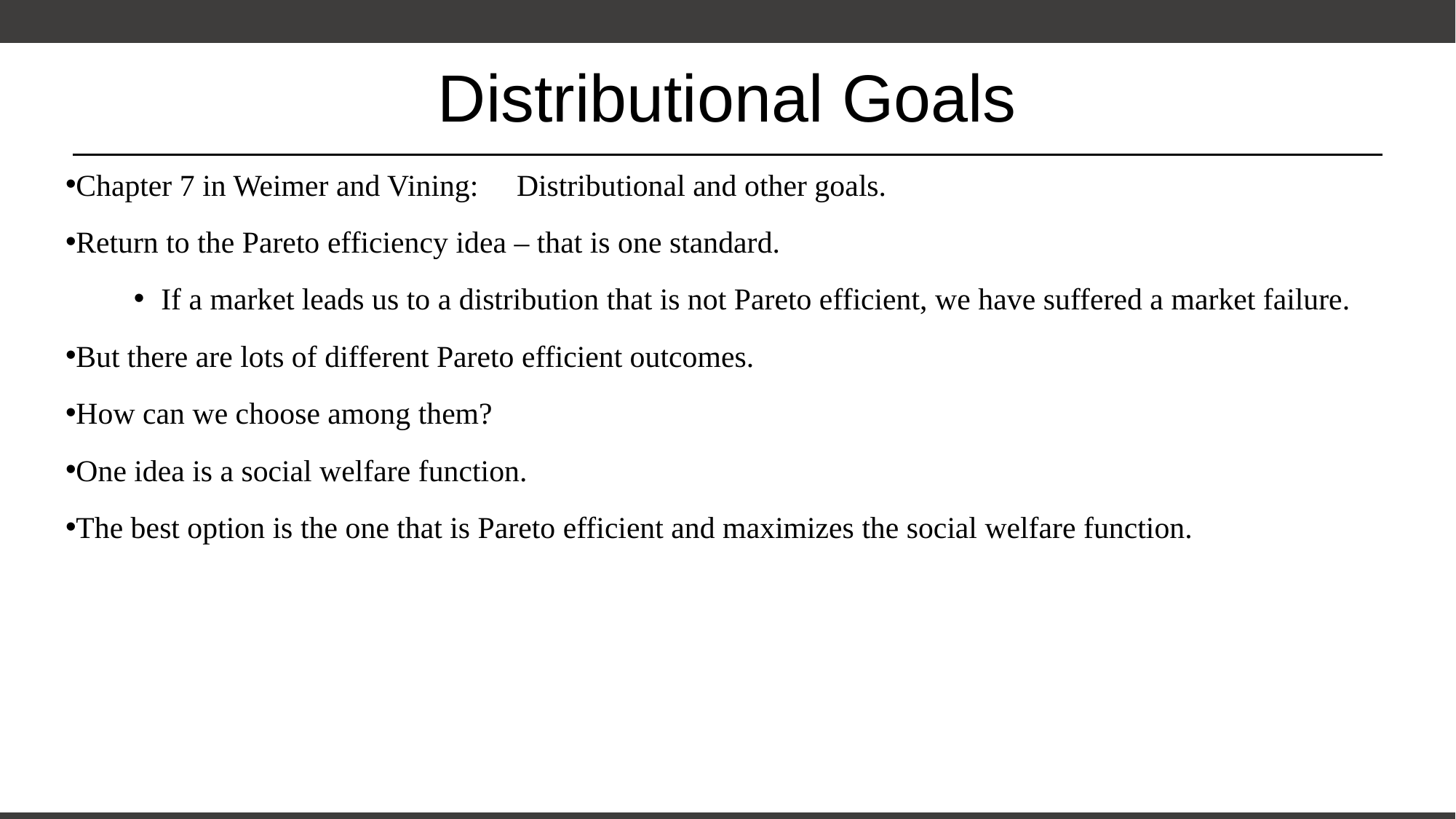

# Distributional Goals
Chapter 7 in Weimer and Vining:     Distributional and other goals.
Return to the Pareto efficiency idea – that is one standard.
If a market leads us to a distribution that is not Pareto efficient, we have suffered a market failure.
But there are lots of different Pareto efficient outcomes.
How can we choose among them?
One idea is a social welfare function.
The best option is the one that is Pareto efficient and maximizes the social welfare function.